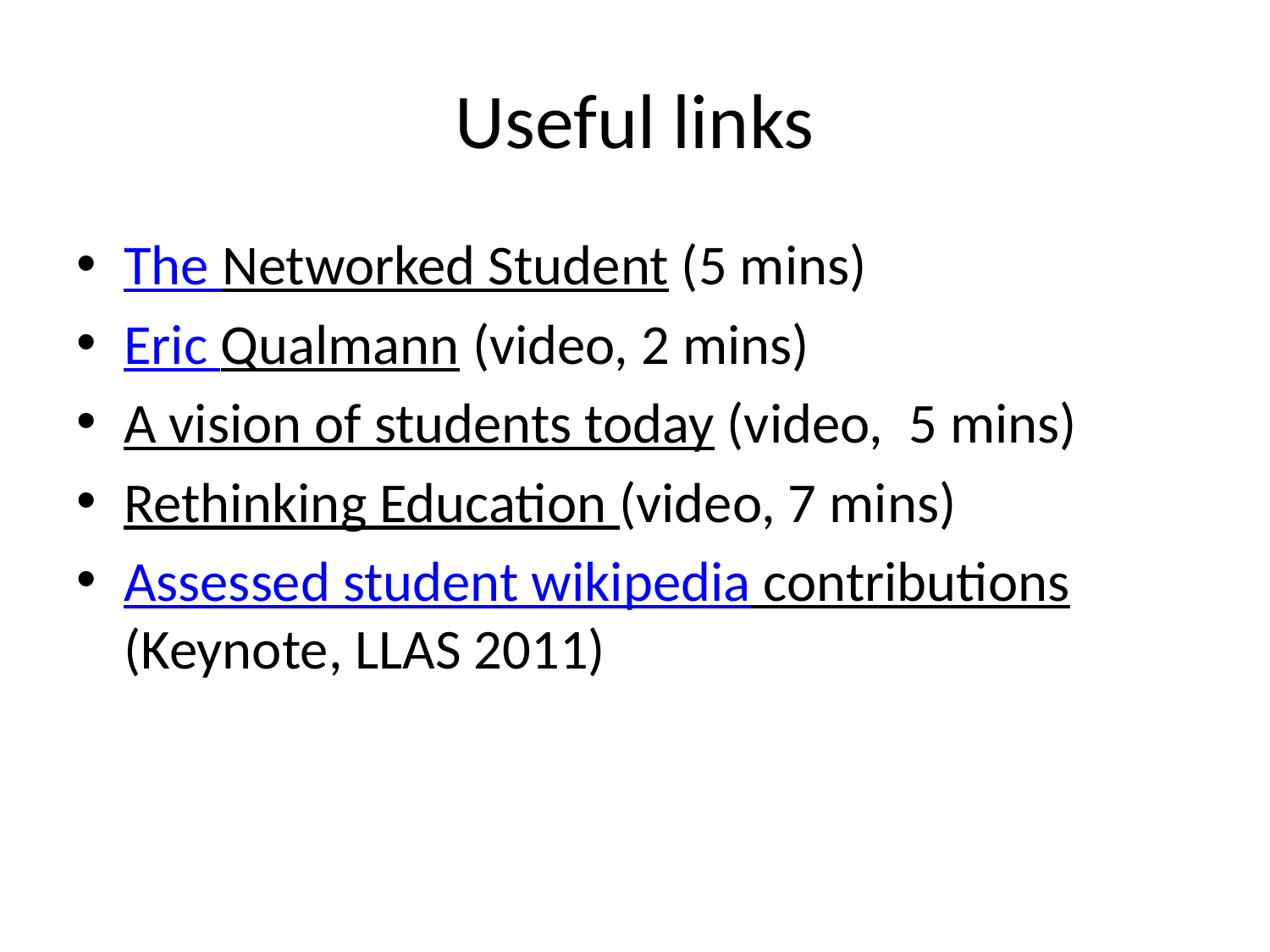

# Useful links
The Networked Student (5 mins)
Eric Qualmann (video, 2 mins)
A vision of students today (video,  5 mins)
Rethinking Education (video, 7 mins)
Assessed student wikipedia contributions (Keynote, LLAS 2011)